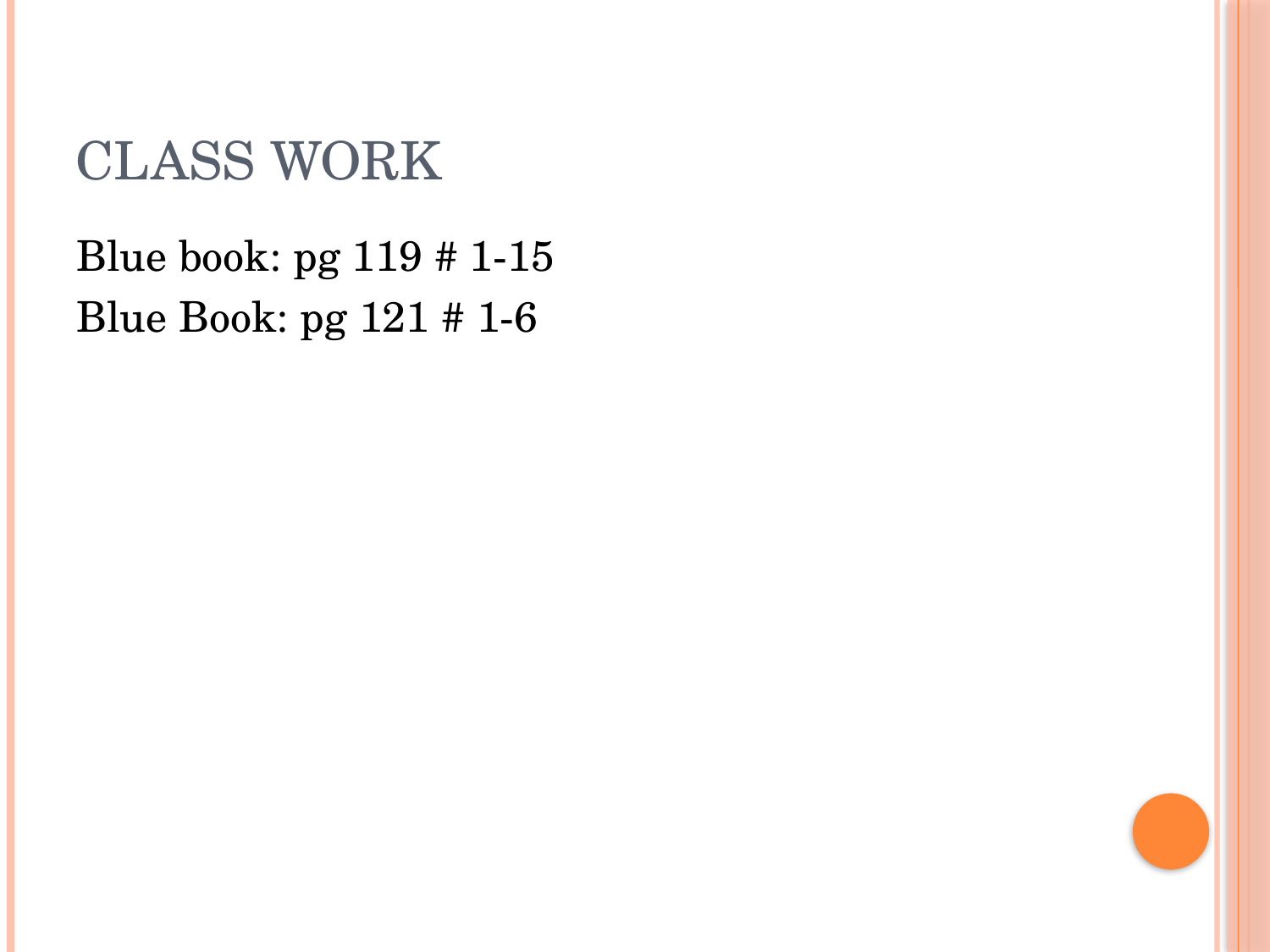

# Class Work
Blue book: pg 119 # 1-15
Blue Book: pg 121 # 1-6